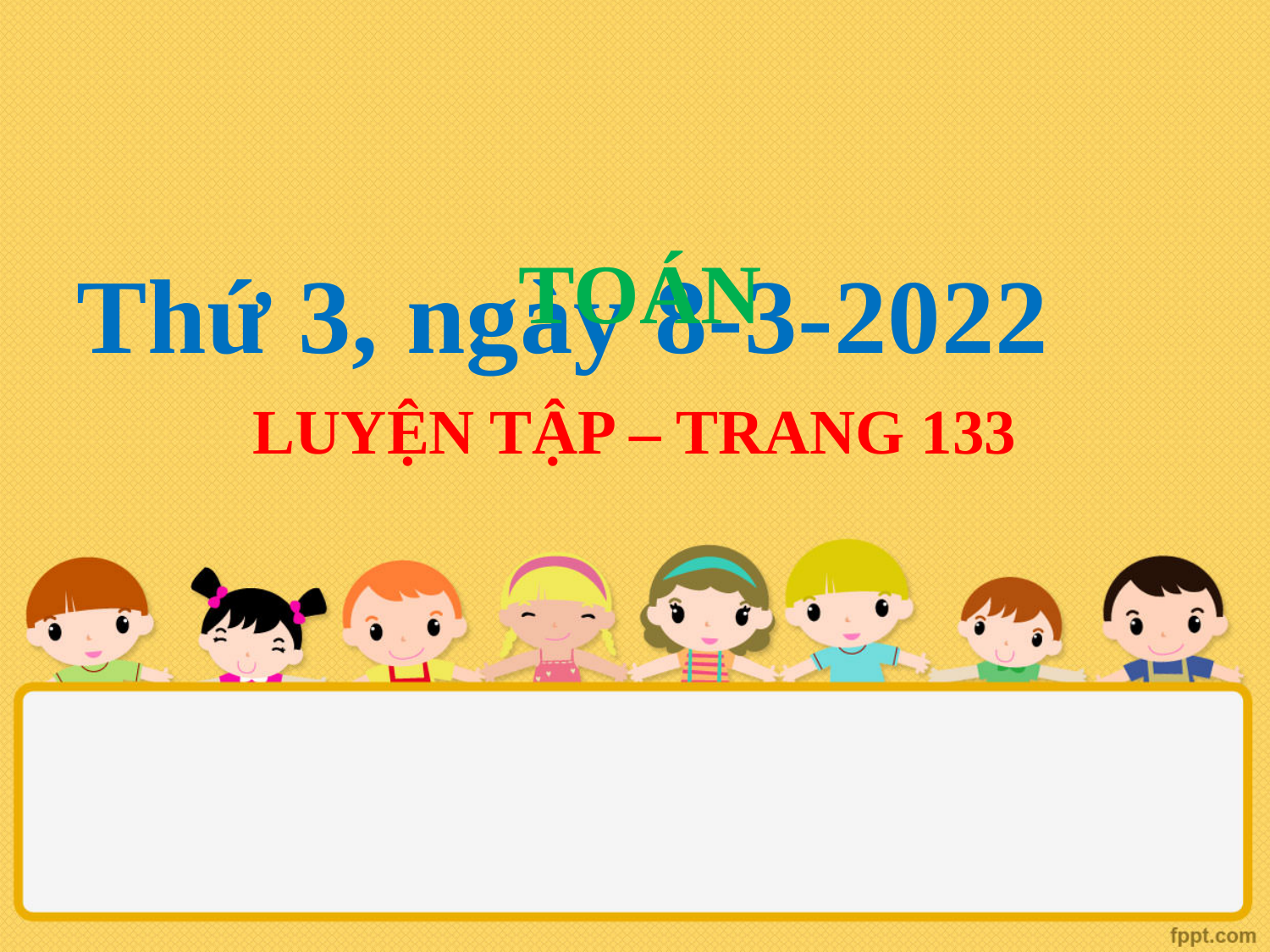

# Thứ 3, ngày 8-3-2022
TOÁN
LUYỆN TẬP – TRANG 133